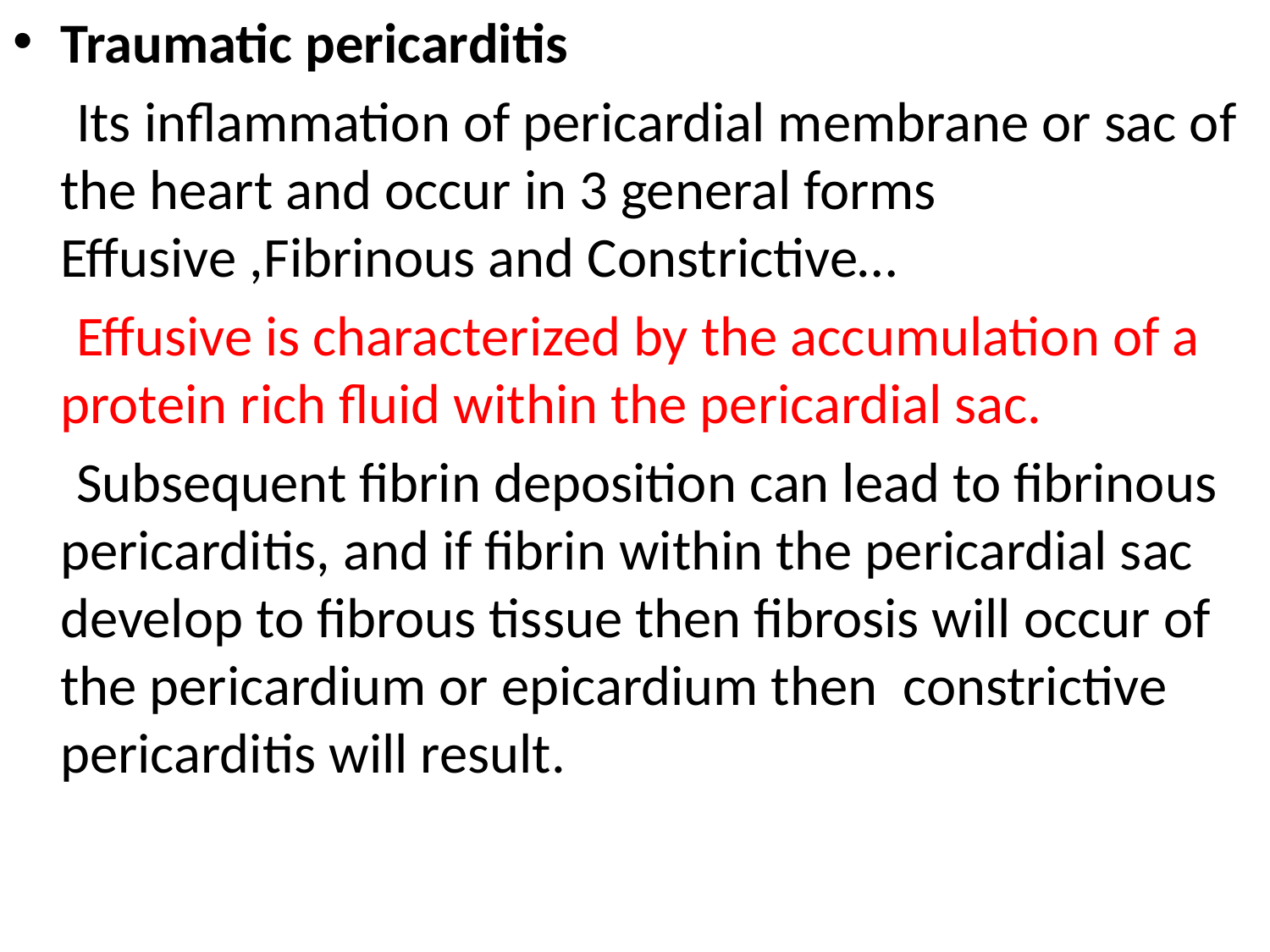

Traumatic pericarditis
     Its inflammation of pericardial membrane or sac of the heart and occur in 3 general forms Effusive ,Fibrinous and Constrictive…
     Effusive is characterized by the accumulation of a protein rich fluid within the pericardial sac.
     Subsequent fibrin deposition can lead to fibrinous pericarditis, and if fibrin within the pericardial sac develop to fibrous tissue then fibrosis will occur of the pericardium or epicardium then  constrictive pericarditis will result.